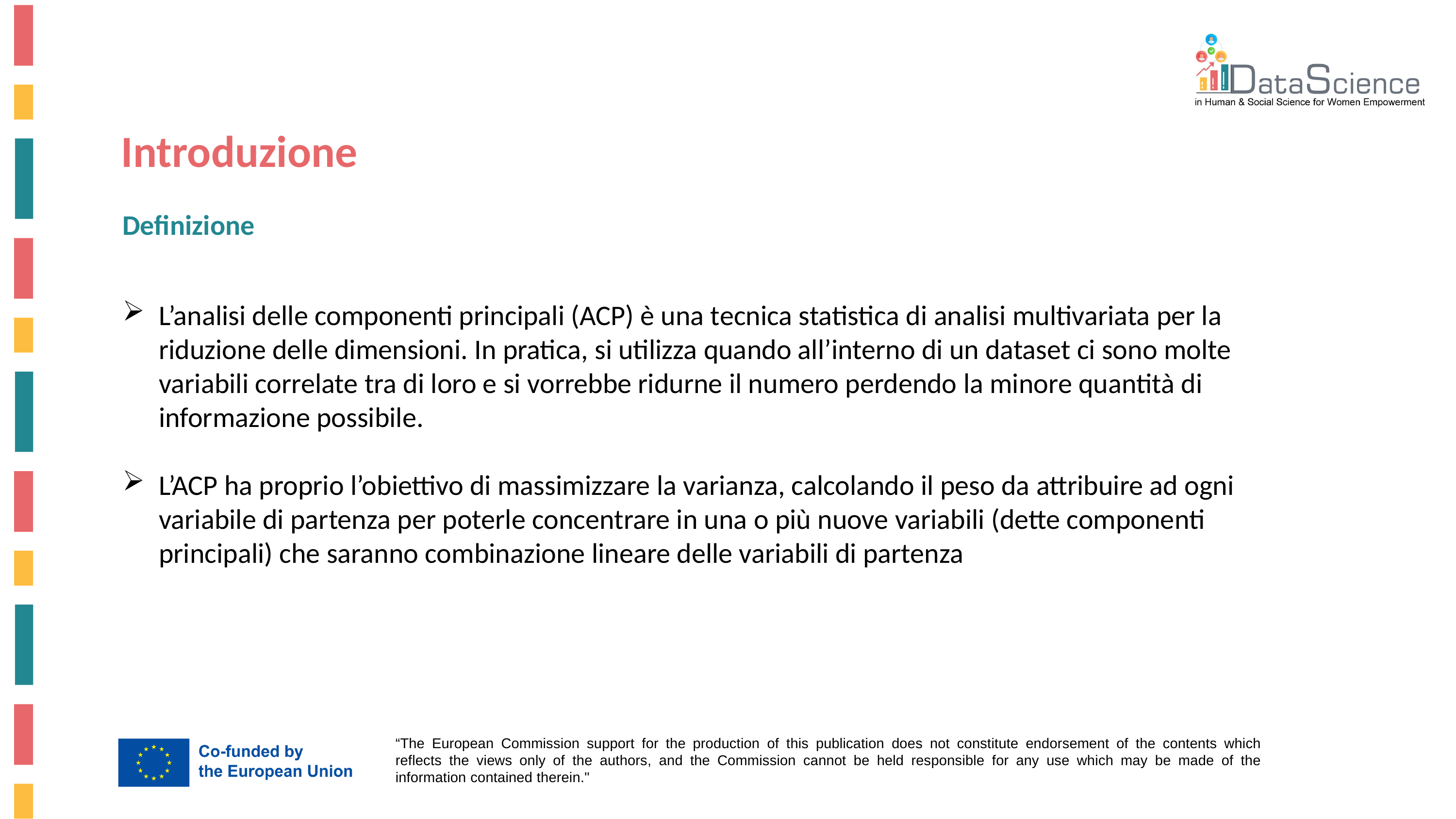

Introduzione
Definizione
L’analisi delle componenti principali (ACP) è una tecnica statistica di analisi multivariata per la riduzione delle dimensioni. In pratica, si utilizza quando all’interno di un dataset ci sono molte variabili correlate tra di loro e si vorrebbe ridurne il numero perdendo la minore quantità di informazione possibile.

L’ACP ha proprio l’obiettivo di massimizzare la varianza, calcolando il peso da attribuire ad ogni variabile di partenza per poterle concentrare in una o più nuove variabili (dette componenti principali) che saranno combinazione lineare delle variabili di partenza